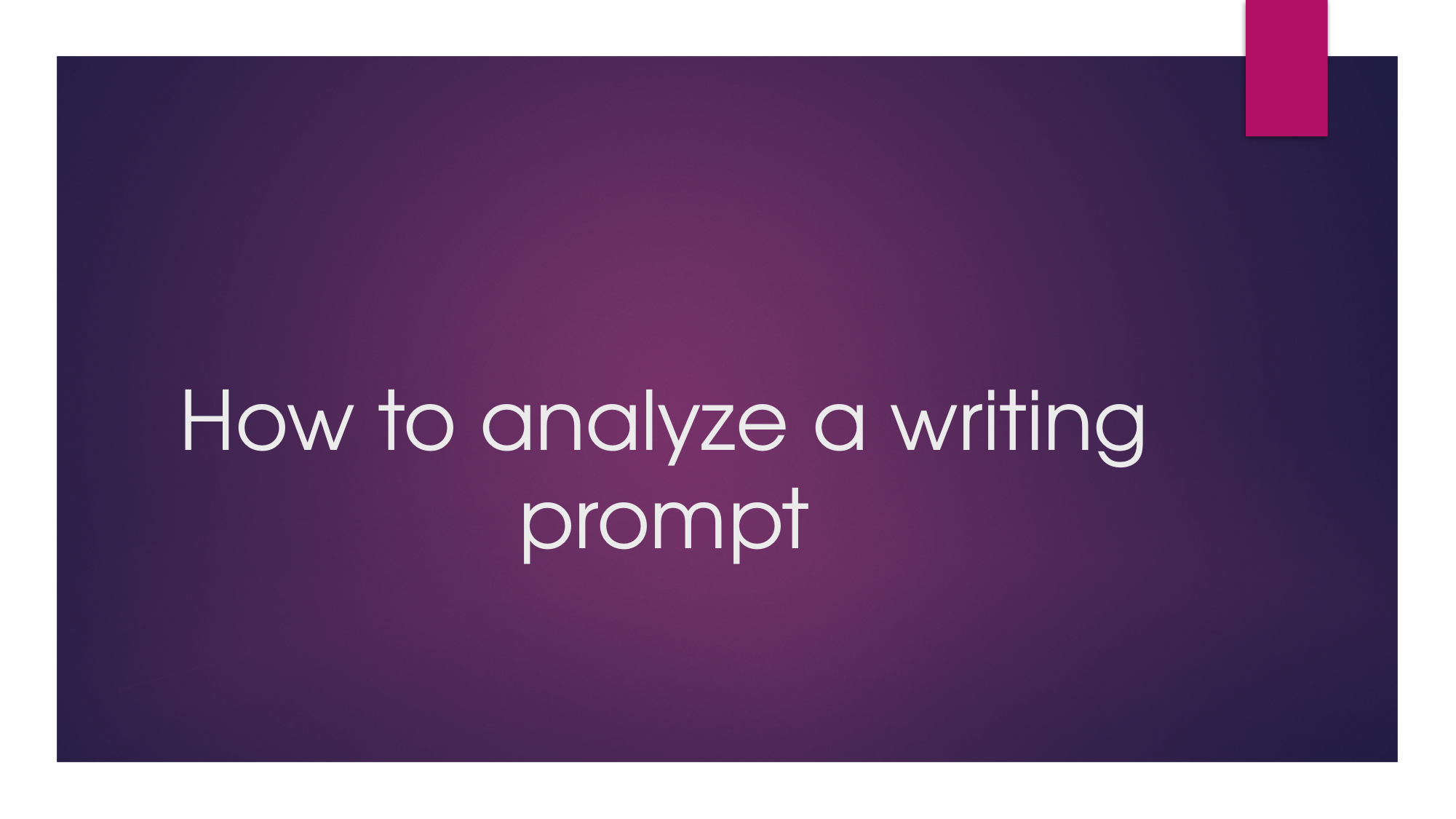

# How to analyze a writing prompt